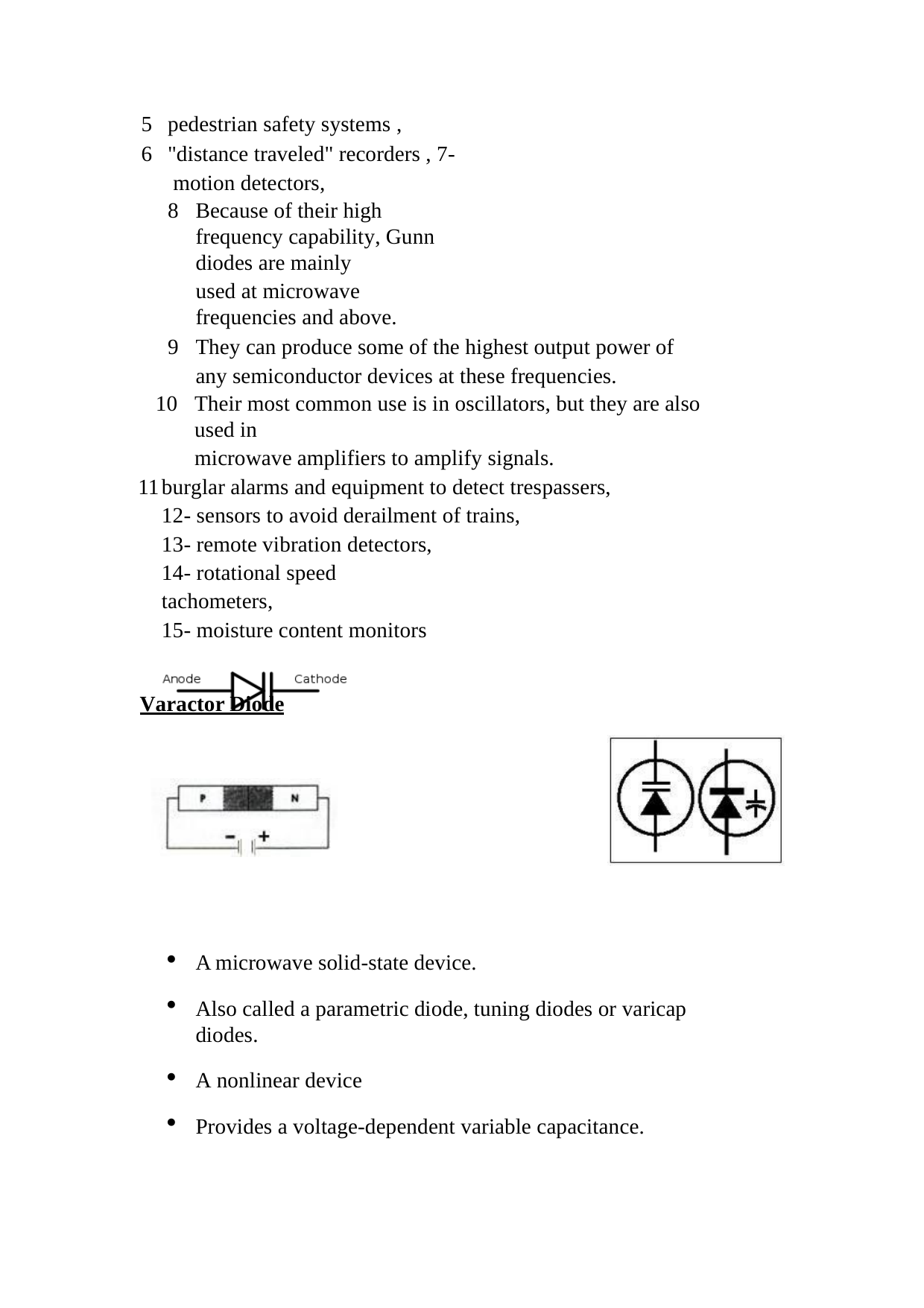

pedestrian safety systems ,
"distance traveled" recorders , 7-  motion detectors,
Because of their high frequency capability, Gunn diodes are mainly
used at microwave frequencies and above.
They can produce some of the highest output power of any semiconductor devices at these frequencies.
Their most common use is in oscillators, but they are also used in
microwave amplifiers to amplify signals.
burglar alarms and equipment to detect trespassers, 12- sensors to avoid derailment of trains,
13- remote vibration detectors, 14- rotational speed tachometers,
15- moisture content monitors

Varactor Diode

A microwave solid-state device.

Also called a parametric diode, tuning diodes or varicap diodes.

A nonlinear device

Provides a voltage-dependent variable capacitance.